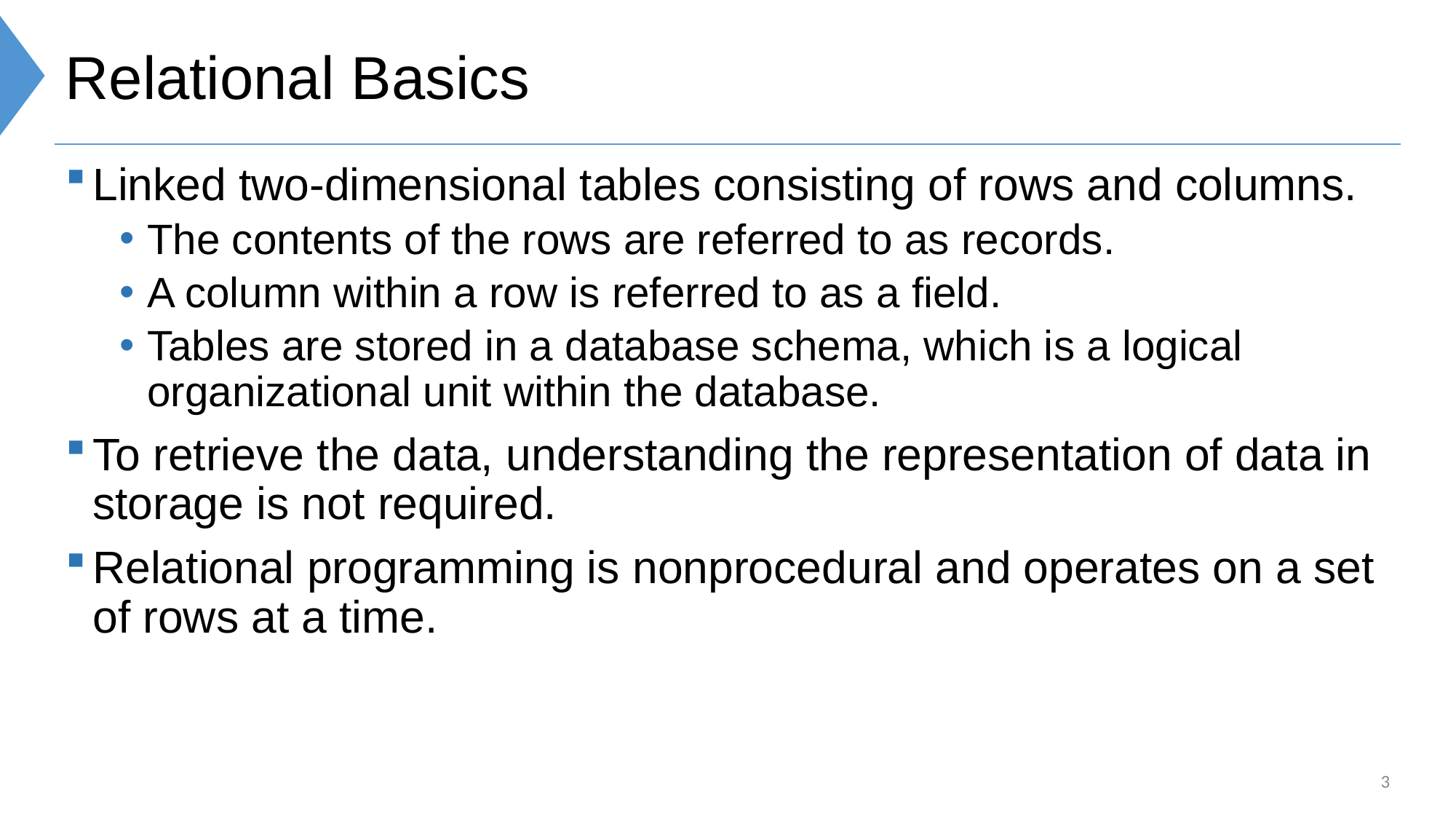

# Relational Basics
Linked two-dimensional tables consisting of rows and columns.
The contents of the rows are referred to as records.
A column within a row is referred to as a field.
Tables are stored in a database schema, which is a logical organizational unit within the database.
To retrieve the data, understanding the representation of data in storage is not required.
Relational programming is nonprocedural and operates on a set of rows at a time.

3